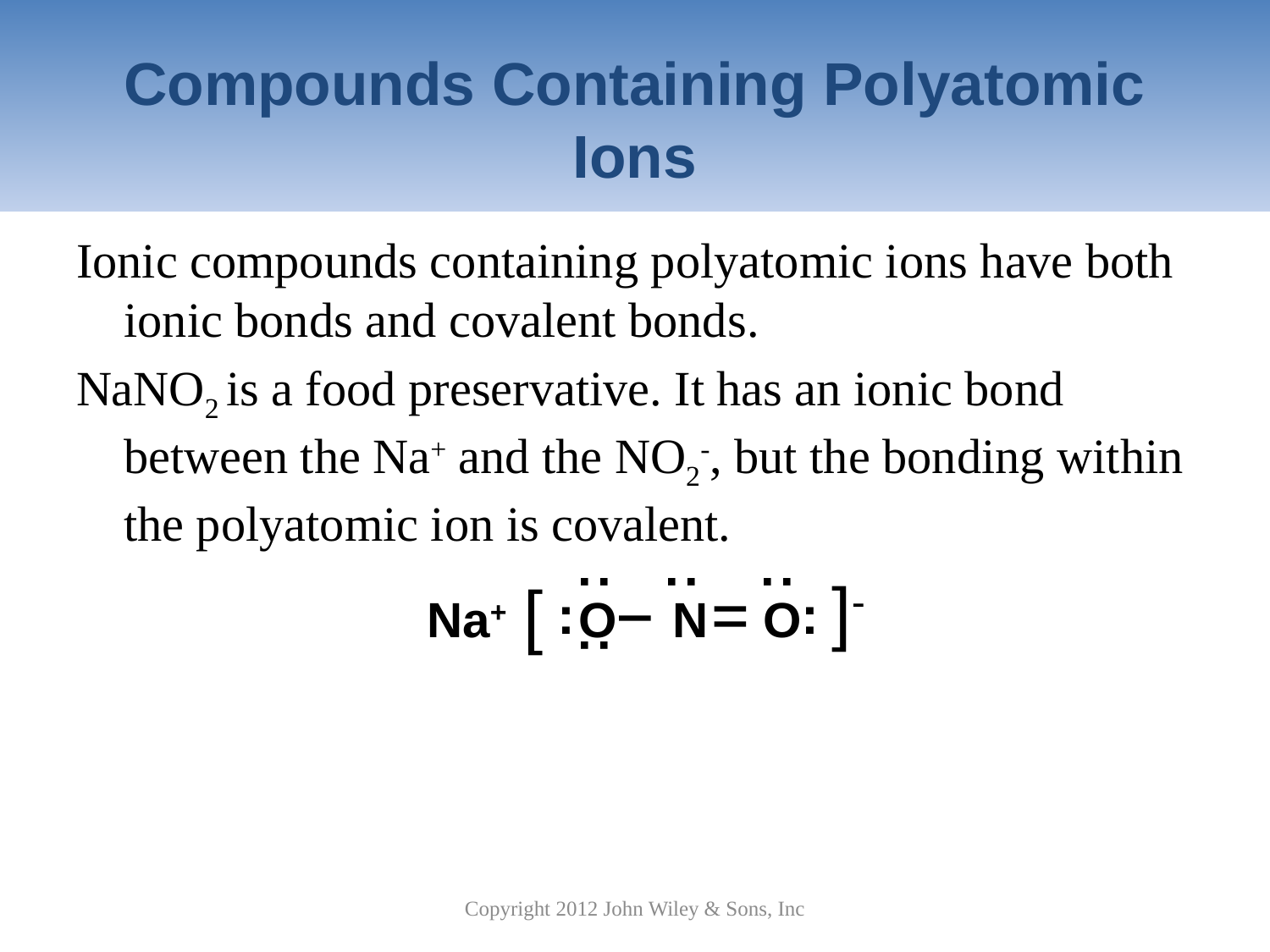

# Compounds Containing Polyatomic Ions
Ionic compounds containing polyatomic ions have both ionic bonds and covalent bonds.
NaNO2 is a food preservative. It has an ionic bond between the Na+ and the NO2-, but the bonding within the polyatomic ion is covalent.

:
:
:
:
:
O    N    O

:

]-
[
Na+
Copyright 2012 John Wiley & Sons, Inc